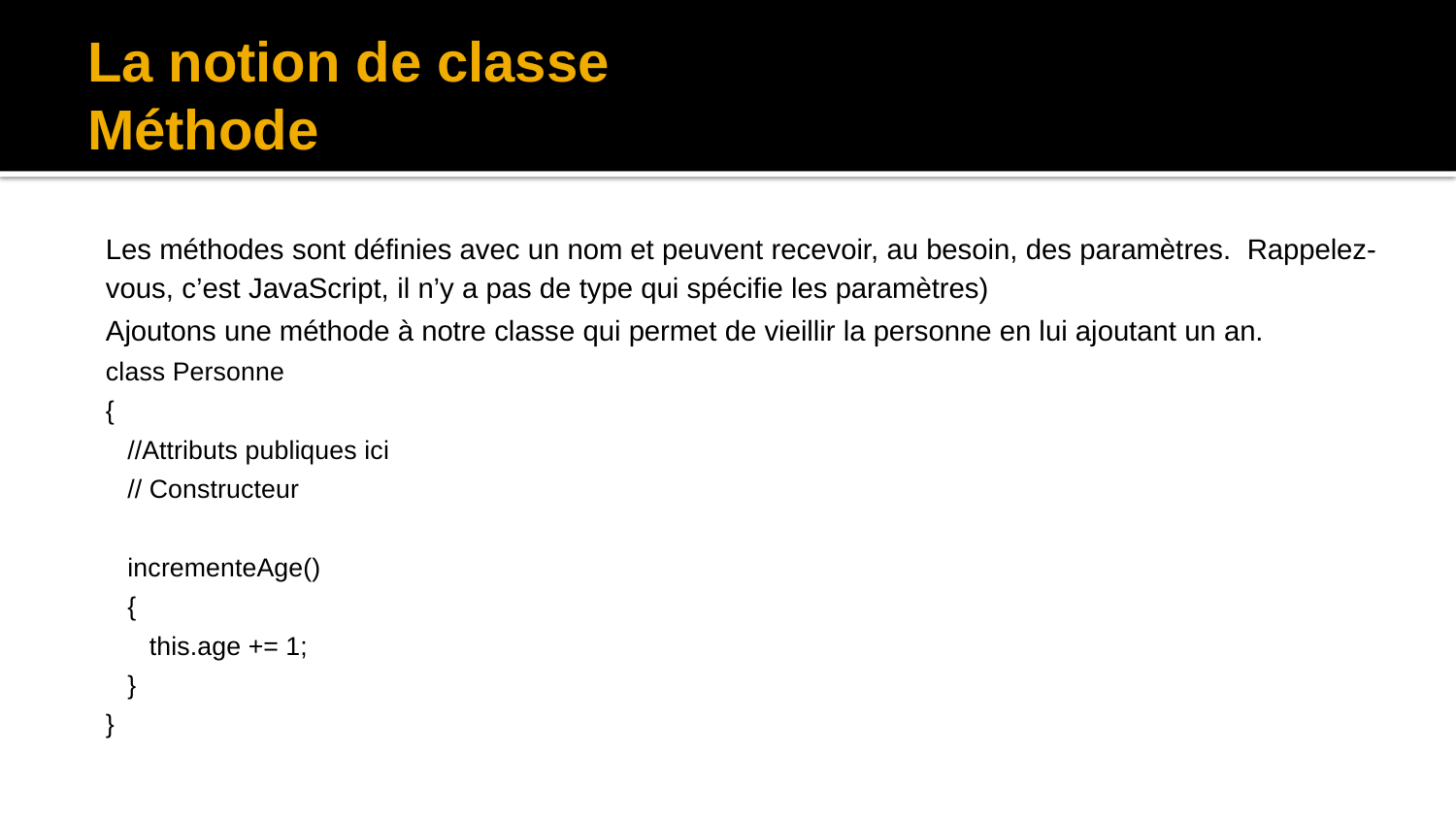

# La notion de classe Méthode
Les méthodes sont définies avec un nom et peuvent recevoir, au besoin, des paramètres.  Rappelez-vous, c’est JavaScript, il n’y a pas de type qui spécifie les paramètres)
Ajoutons une méthode à notre classe qui permet de vieillir la personne en lui ajoutant un an.
class Personne
{
   //Attributs publiques ici
   // Constructeur

   incrementeAge()
   {
      this.age += 1;
   }
}